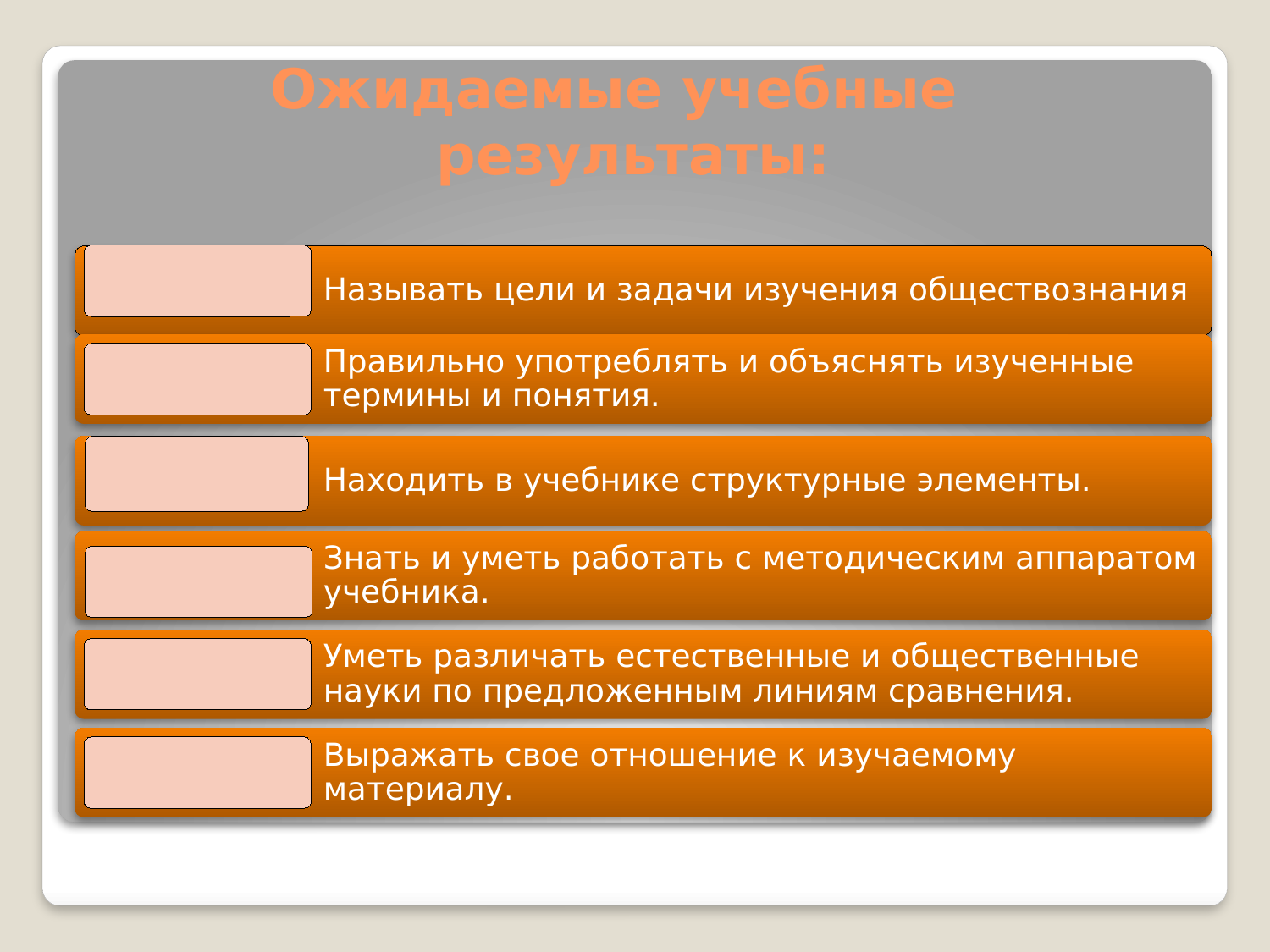

# Ожидаемые учебные          результаты:
Называть цели и задачи изучения обществознания
Правильно употреблять и объяснять изученные термины и понятия.
Находить в учебнике структурные элементы.
Знать и уметь работать с методическим аппаратом учебника.
Уметь различать естественные и общественные науки по предложенным линиям сравнения.
Выражать свое отношение к изучаемому материалу.